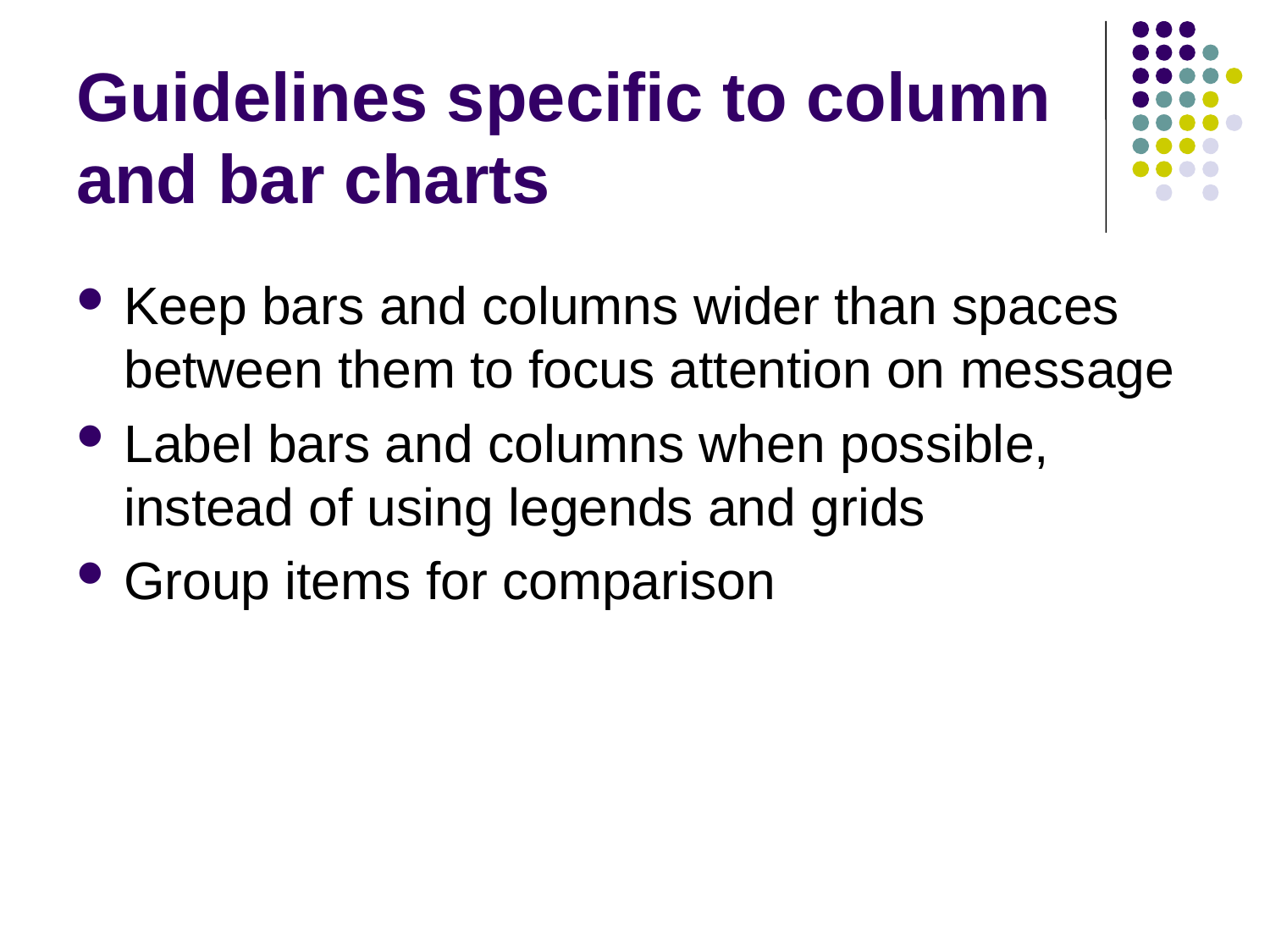

# Guidelines specific to column and bar charts
Keep bars and columns wider than spaces between them to focus attention on message
Label bars and columns when possible, instead of using legends and grids
Group items for comparison